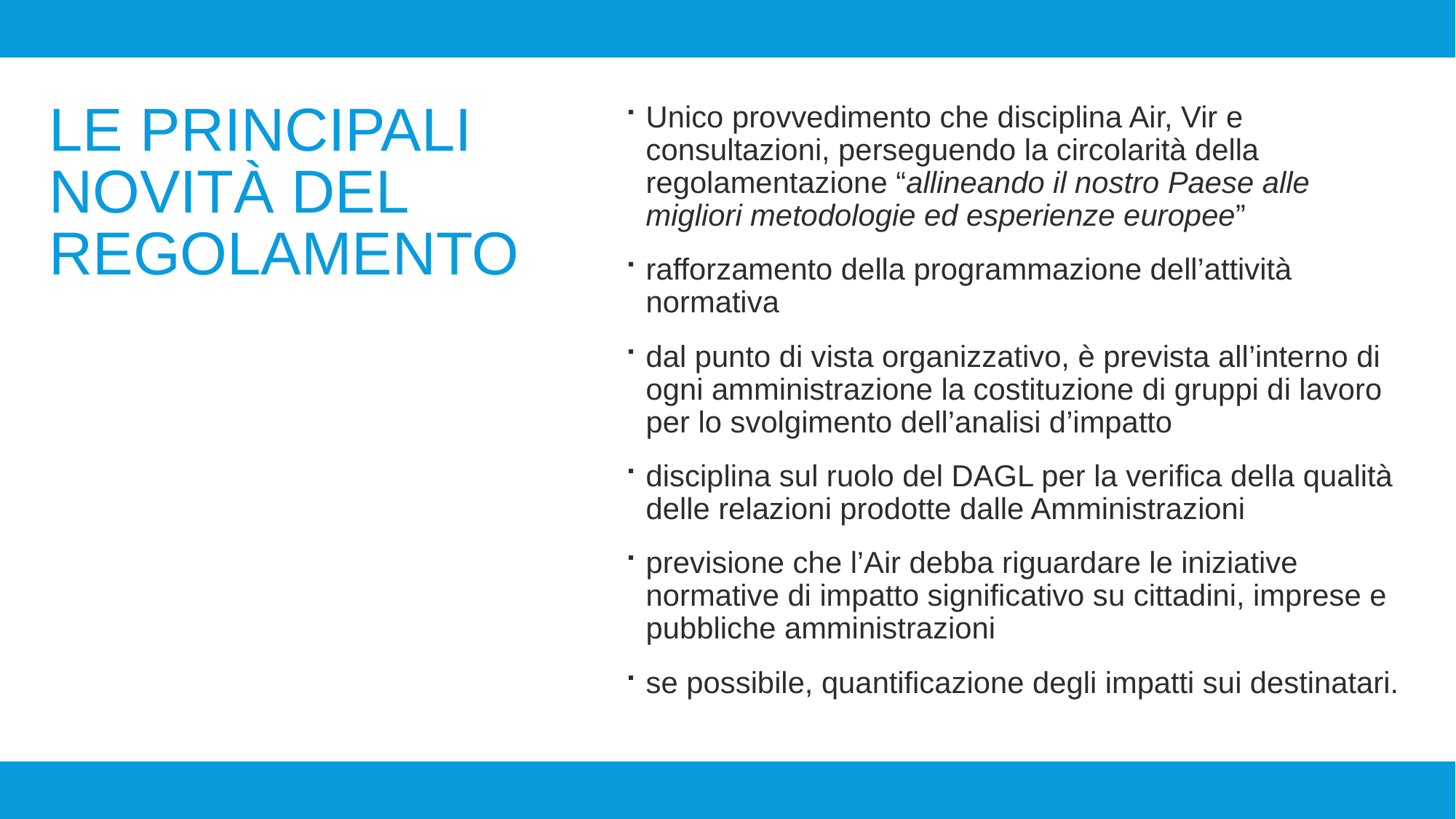

Unico provvedimento che disciplina Air, Vir e consultazioni, perseguendo la circolarità della regolamentazione “allineando il nostro Paese alle migliori metodologie ed esperienze europee”
rafforzamento della programmazione dell’attività normativa
dal punto di vista organizzativo, è prevista all’interno di ogni amministrazione la costituzione di gruppi di lavoro per lo svolgimento dell’analisi d’impatto
disciplina sul ruolo del DAGL per la verifica della qualità delle relazioni prodotte dalle Amministrazioni
previsione che l’Air debba riguardare le iniziative normative di impatto significativo su cittadini, imprese e pubbliche amministrazioni
se possibile, quantificazione degli impatti sui destinatari.

# Le principali novità del Regolamento